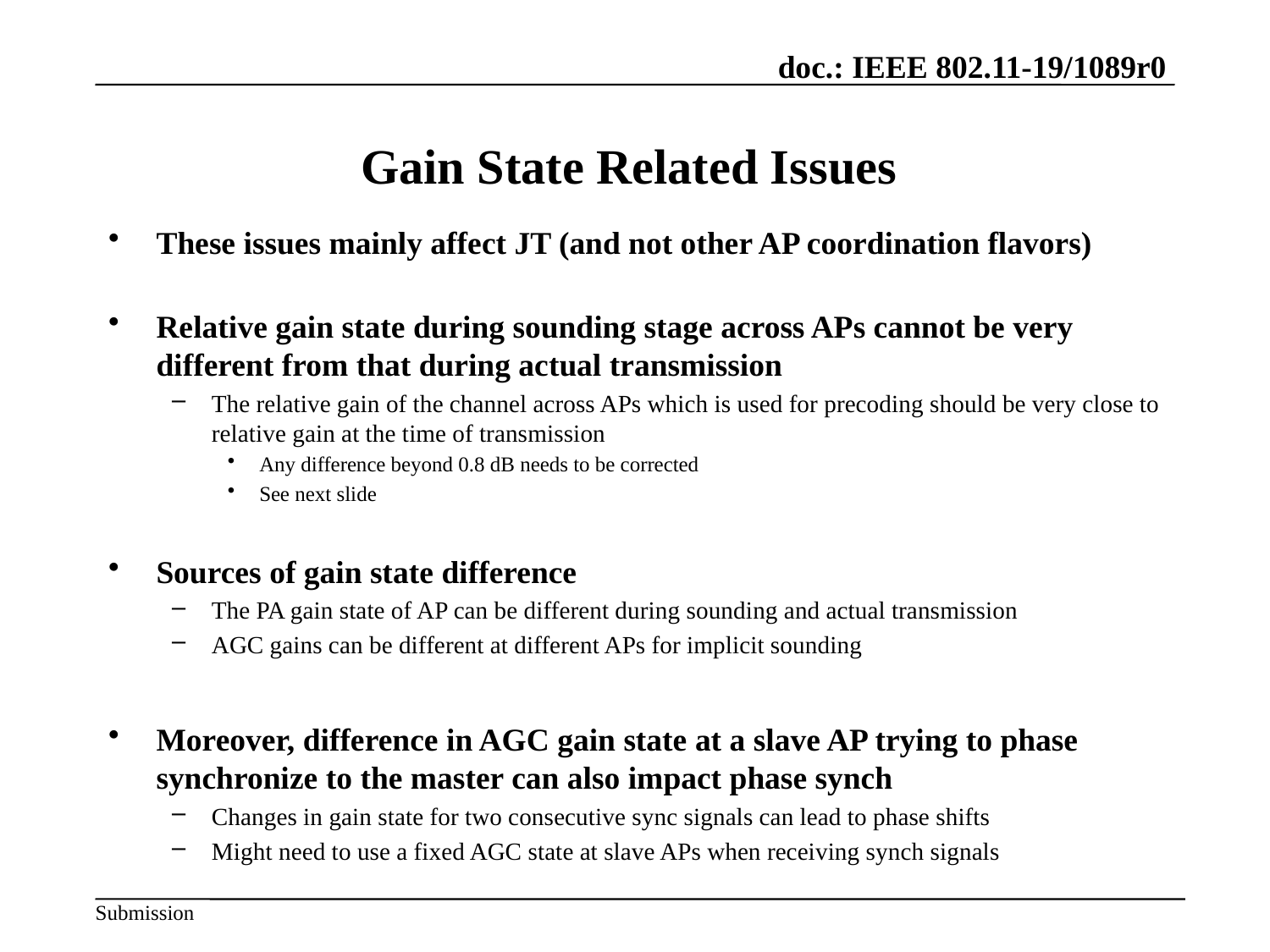

# Gain State Related Issues
These issues mainly affect JT (and not other AP coordination flavors)

Relative gain state during sounding stage across APs cannot be very different from that during actual transmission
The relative gain of the channel across APs which is used for precoding should be very close to relative gain at the time of transmission
Any difference beyond 0.8 dB needs to be corrected
See next slide

Sources of gain state difference
The PA gain state of AP can be different during sounding and actual transmission
AGC gains can be different at different APs for implicit sounding

Moreover, difference in AGC gain state at a slave AP trying to phase synchronize to the master can also impact phase synch
Changes in gain state for two consecutive sync signals can lead to phase shifts
Might need to use a fixed AGC state at slave APs when receiving synch signals